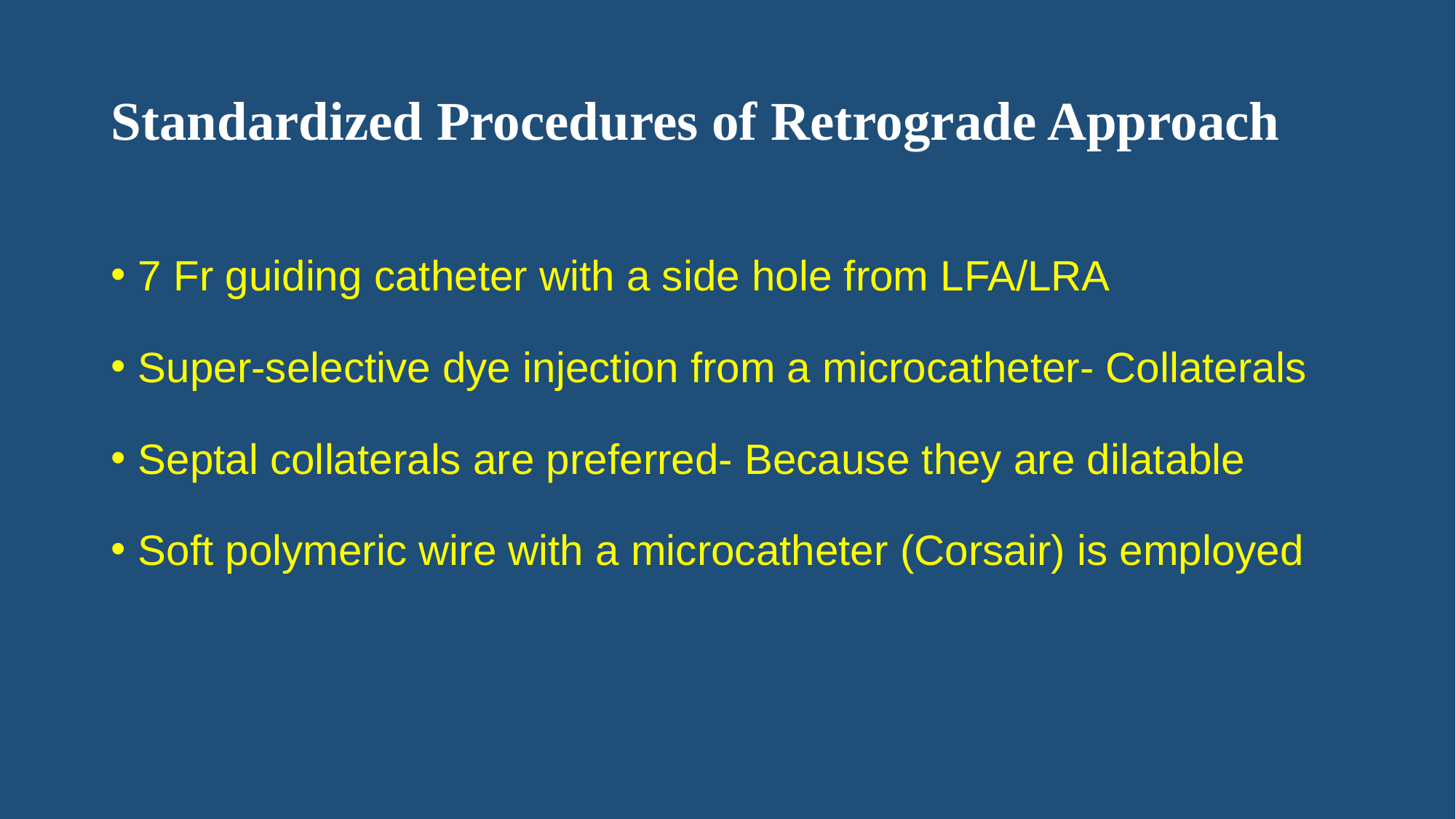

# Standardized Procedures of Retrograde Approach
7 Fr guiding catheter with a side hole from LFA/LRA
Super-selective dye injection from a microcatheter- Collaterals
Septal collaterals are preferred- Because they are dilatable
Soft polymeric wire with a microcatheter (Corsair) is employed